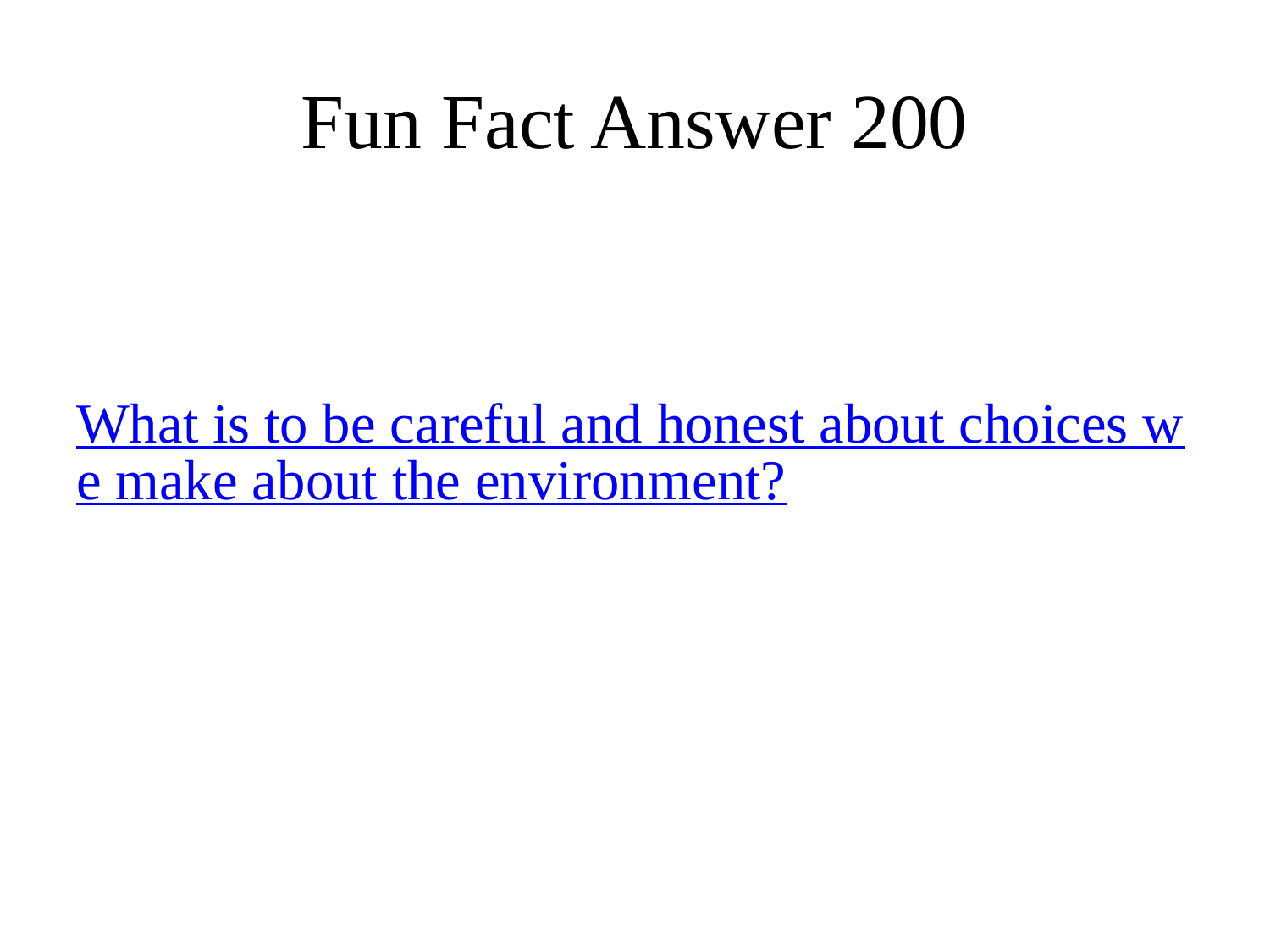

# Fun Fact Answer 200

What is to be careful and honest about choices we make about the environment?